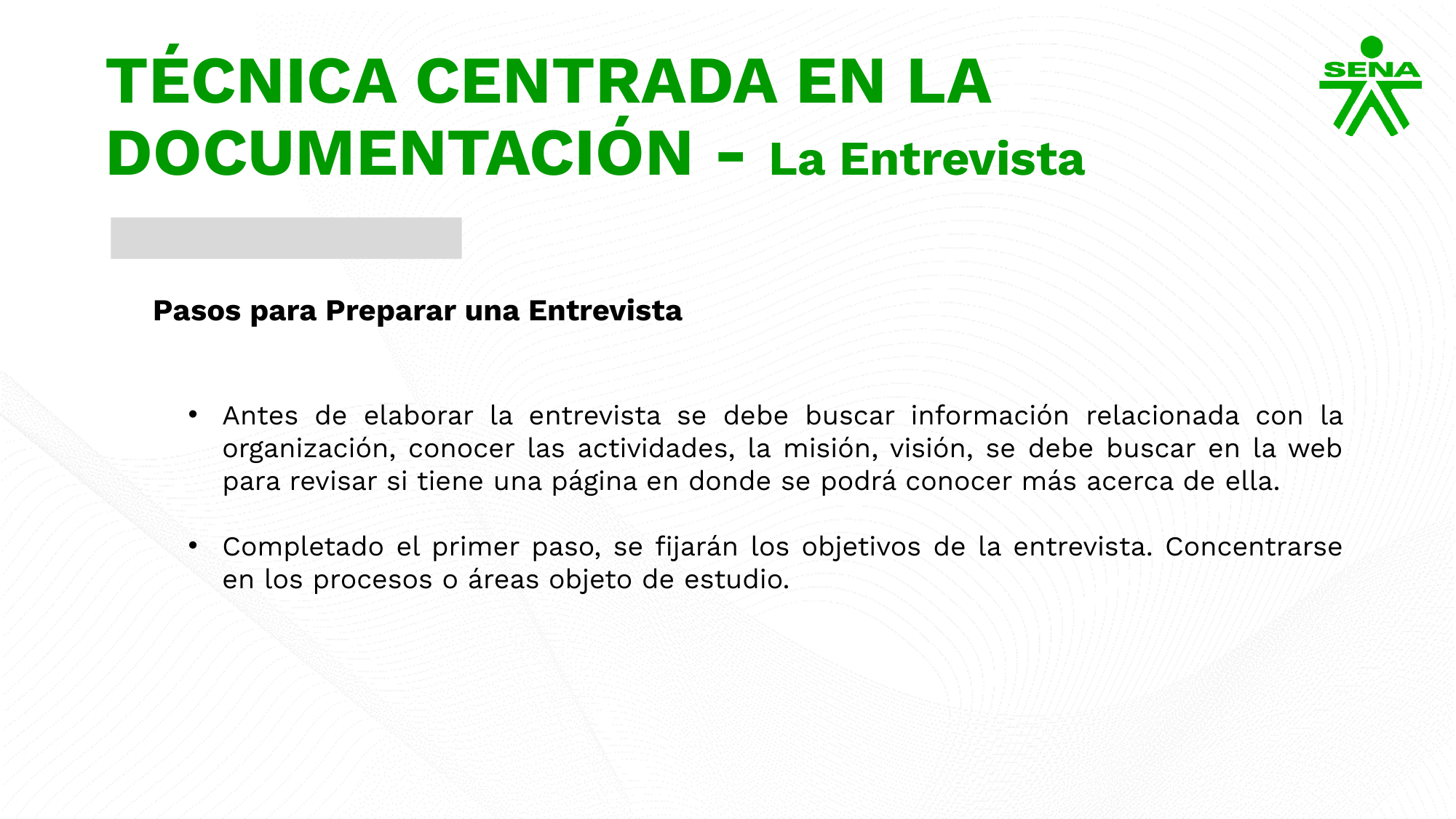

TÉCNICA CENTRADA EN LA DOCUMENTACIÓN - La Entrevista

Pasos para Preparar una Entrevista
Antes de elaborar la entrevista se debe buscar información relacionada con la organización, conocer las actividades, la misión, visión, se debe buscar en la web para revisar si tiene una página en donde se podrá conocer más acerca de ella.

Completado el primer paso, se fijarán los objetivos de la entrevista. Concentrarse en los procesos o áreas objeto de estudio.